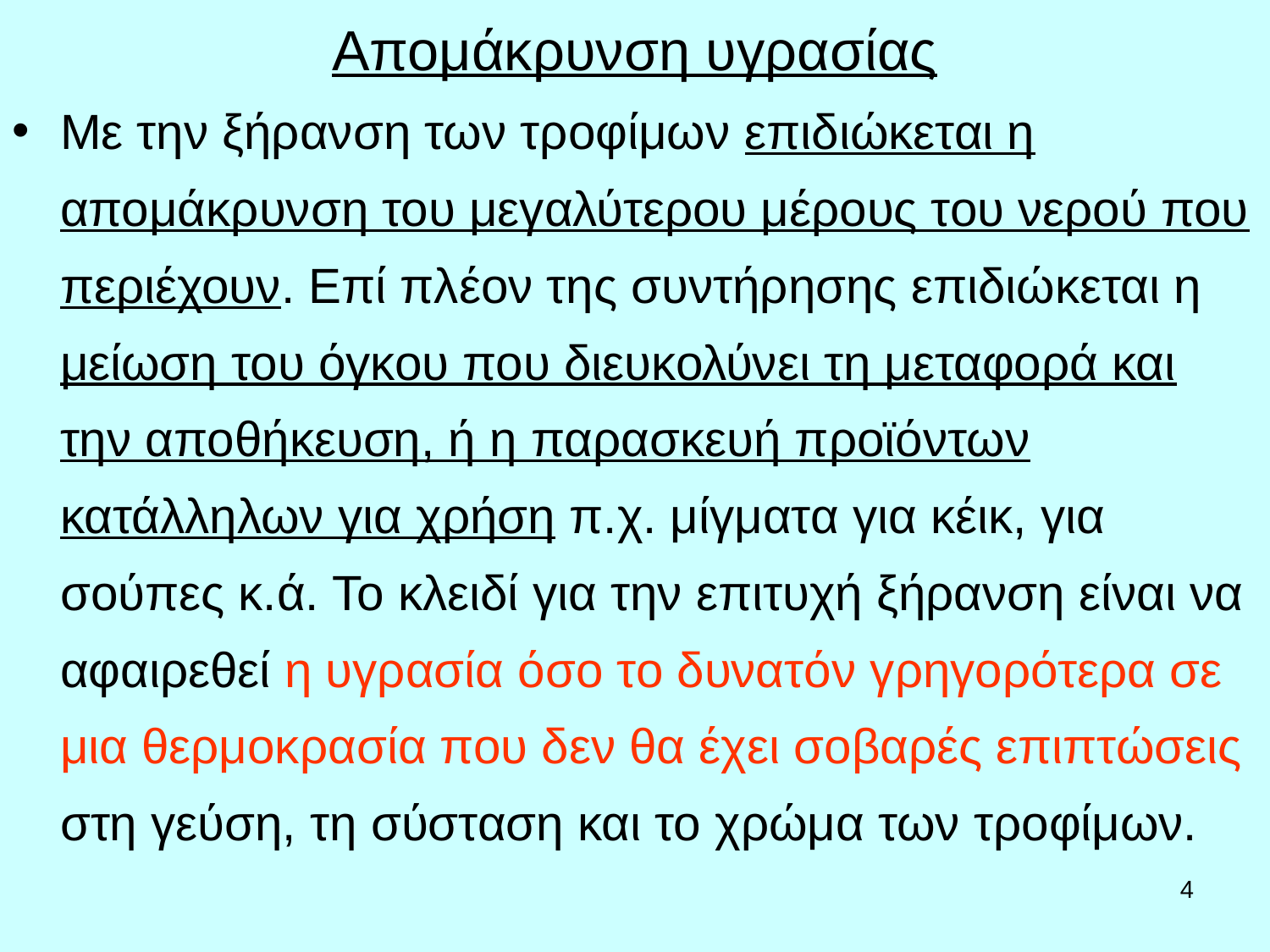

# Απομάκρυνση υγρασίας
Με την ξήρανση των τροφίμων επιδιώκεται η απομάκρυνση του μεγαλύτερου μέρους του νερού που περιέχουν. Επί πλέον της συντήρησης επιδιώκεται η μείωση του όγκου που διευκολύνει τη μεταφορά και την αποθήκευση, ή η παρασκευή προϊόντων κατάλληλων για χρήση π.χ. μίγματα για κέικ, για σούπες κ.ά. Το κλειδί για την επιτυχή ξήρανση είναι να αφαιρεθεί η υγρασία όσο το δυνατόν γρηγορότερα σε μια θερμοκρασία που δεν θα έχει σοβαρές επιπτώσεις στη γεύση, τη σύσταση και το χρώμα των τροφίμων.
4